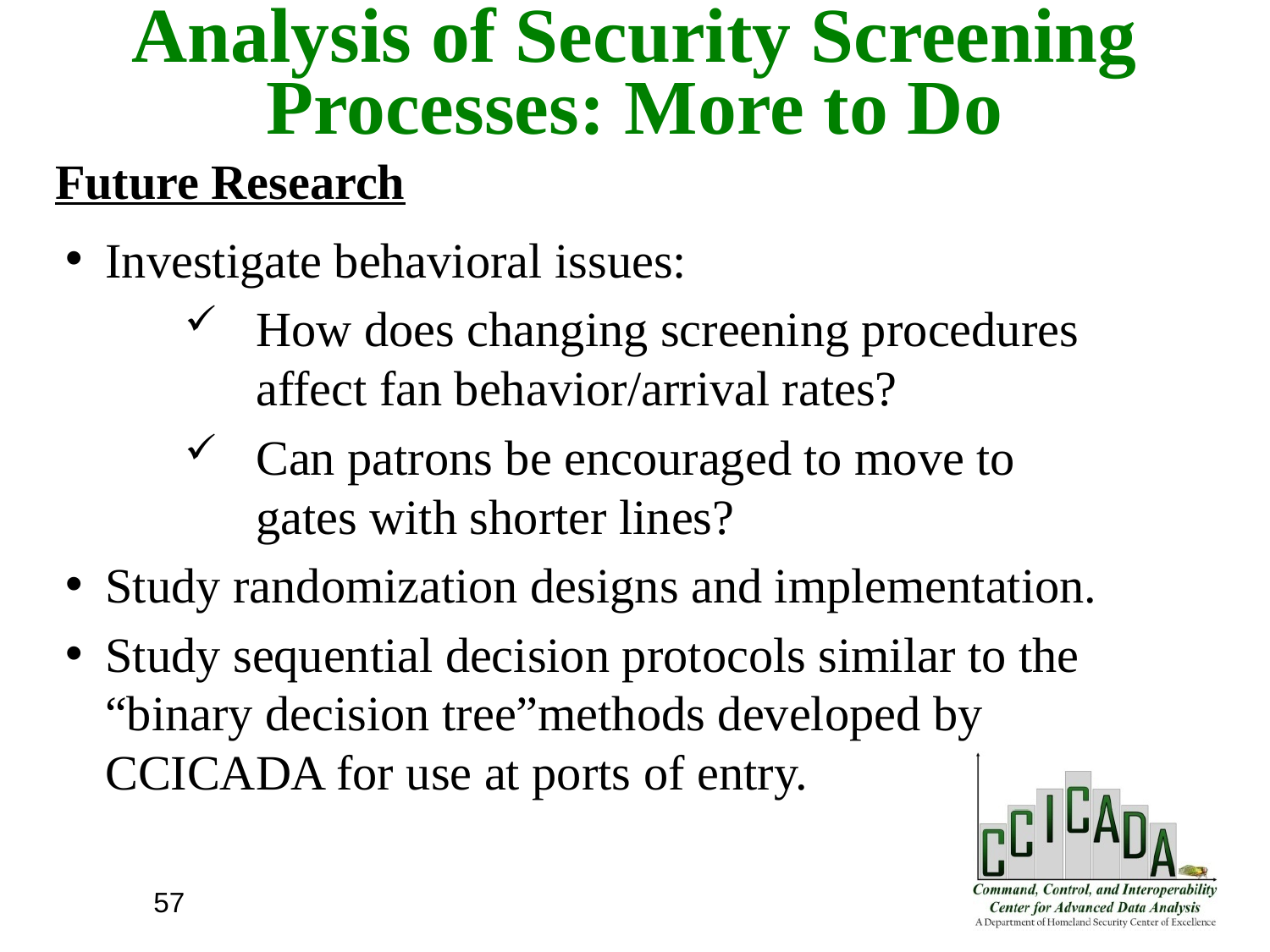

Analysis of Security Screening Processes: More to Do
# Future Research
Investigate behavioral issues:
How does changing screening procedures affect fan behavior/arrival rates?
Can patrons be encouraged to move to gates with shorter lines?
Study randomization designs and implementation.
Study sequential decision protocols similar to the “binary decision tree”methods developed by CCICADA for use at ports of entry.

57